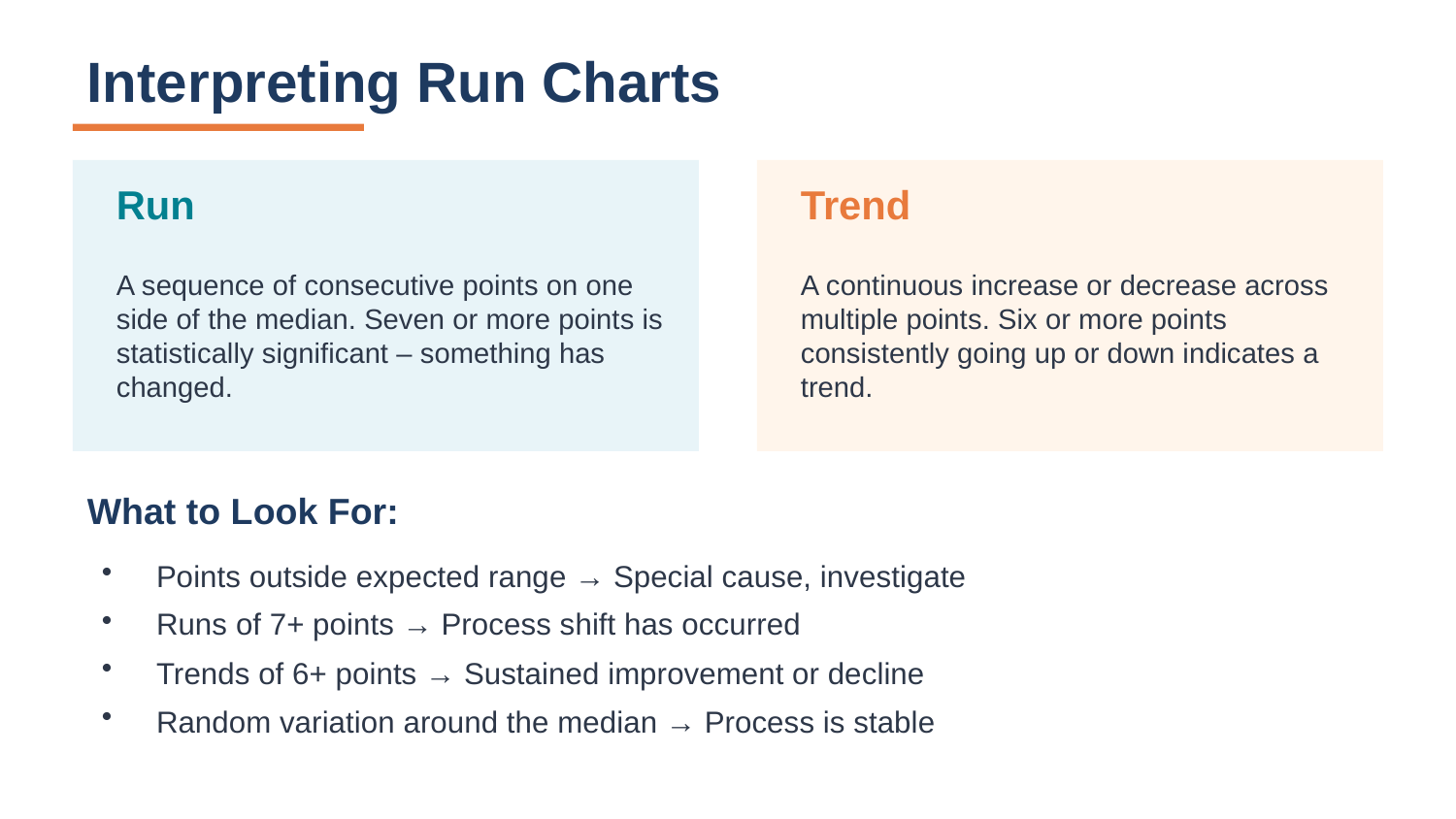

Interpreting Run Charts

Run
Trend
A sequence of consecutive points on one side of the median. Seven or more points is statistically significant – something has changed.
A continuous increase or decrease across multiple points. Six or more points consistently going up or down indicates a trend.
What to Look For:
Points outside expected range → Special cause, investigate
Runs of 7+ points → Process shift has occurred
Trends of 6+ points → Sustained improvement or decline
Random variation around the median → Process is stable